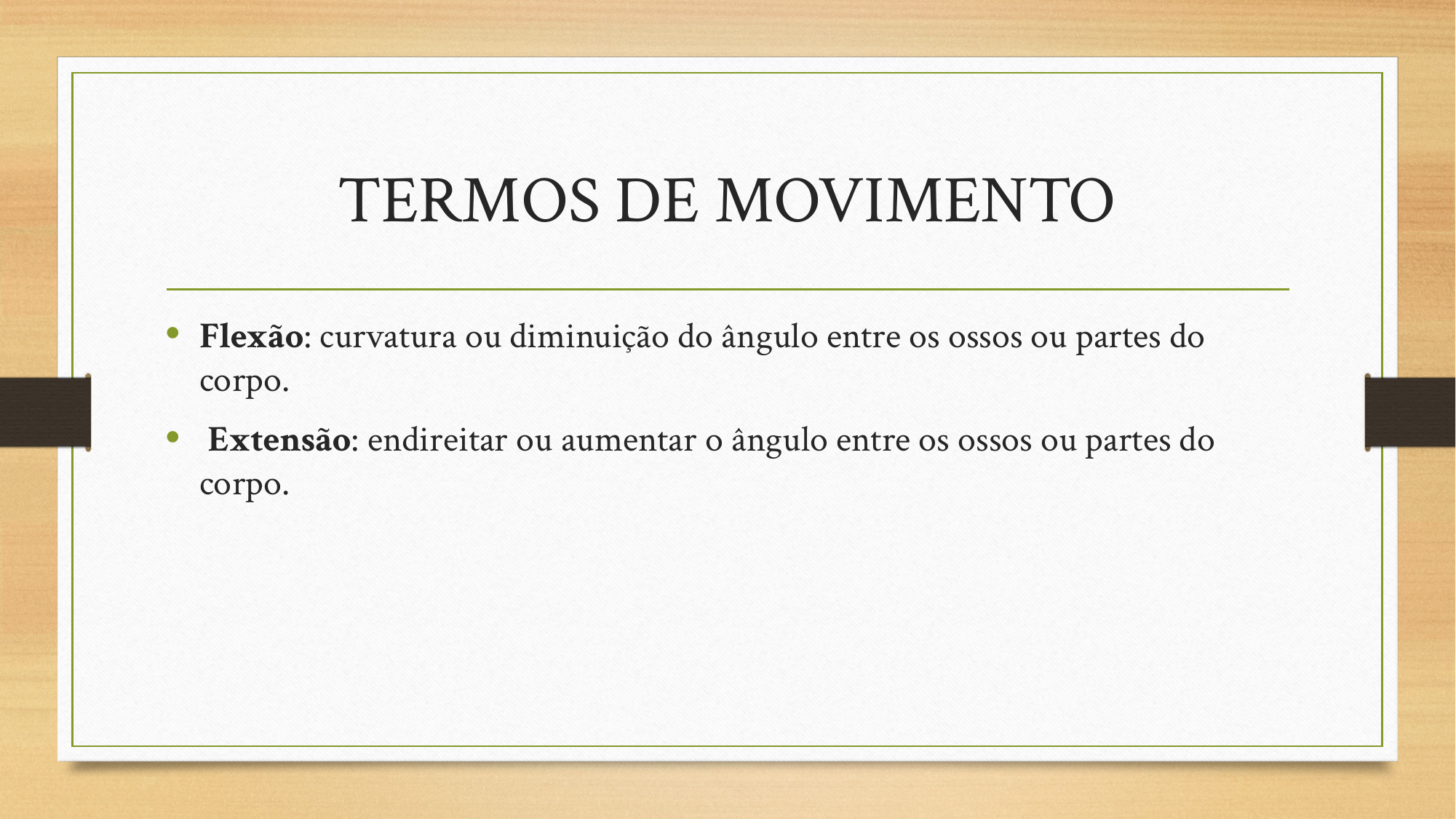

# TERMOS DE MOVIMENTO
Flexão: curvatura ou diminuição do ângulo entre os ossos ou partes do corpo.
 Extensão: endireitar ou aumentar o ângulo entre os ossos ou partes do corpo.